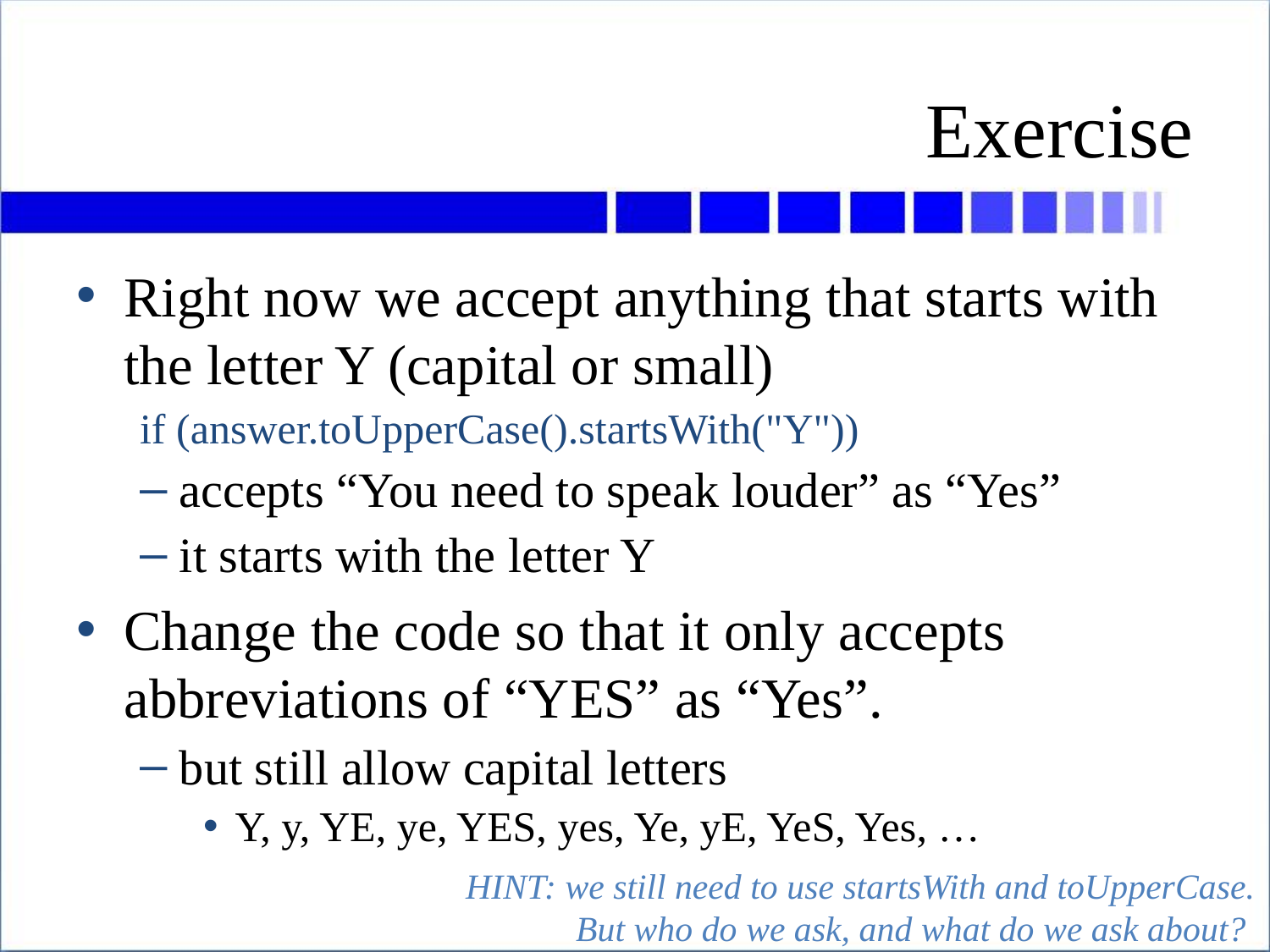

# Exercise
Right now we accept anything that starts with the letter Y (capital or small)
if (answer.toUpperCase().startsWith("Y"))
accepts “You need to speak louder” as “Yes”
it starts with the letter Y
Change the code so that it only accepts abbreviations of “YES” as “Yes”.
but still allow capital letters
Y, y, YE, ye, YES, yes, Ye, yE, YeS, Yes, …
HINT: we still need to use startsWith and toUpperCase.
But who do we ask, and what do we ask about?